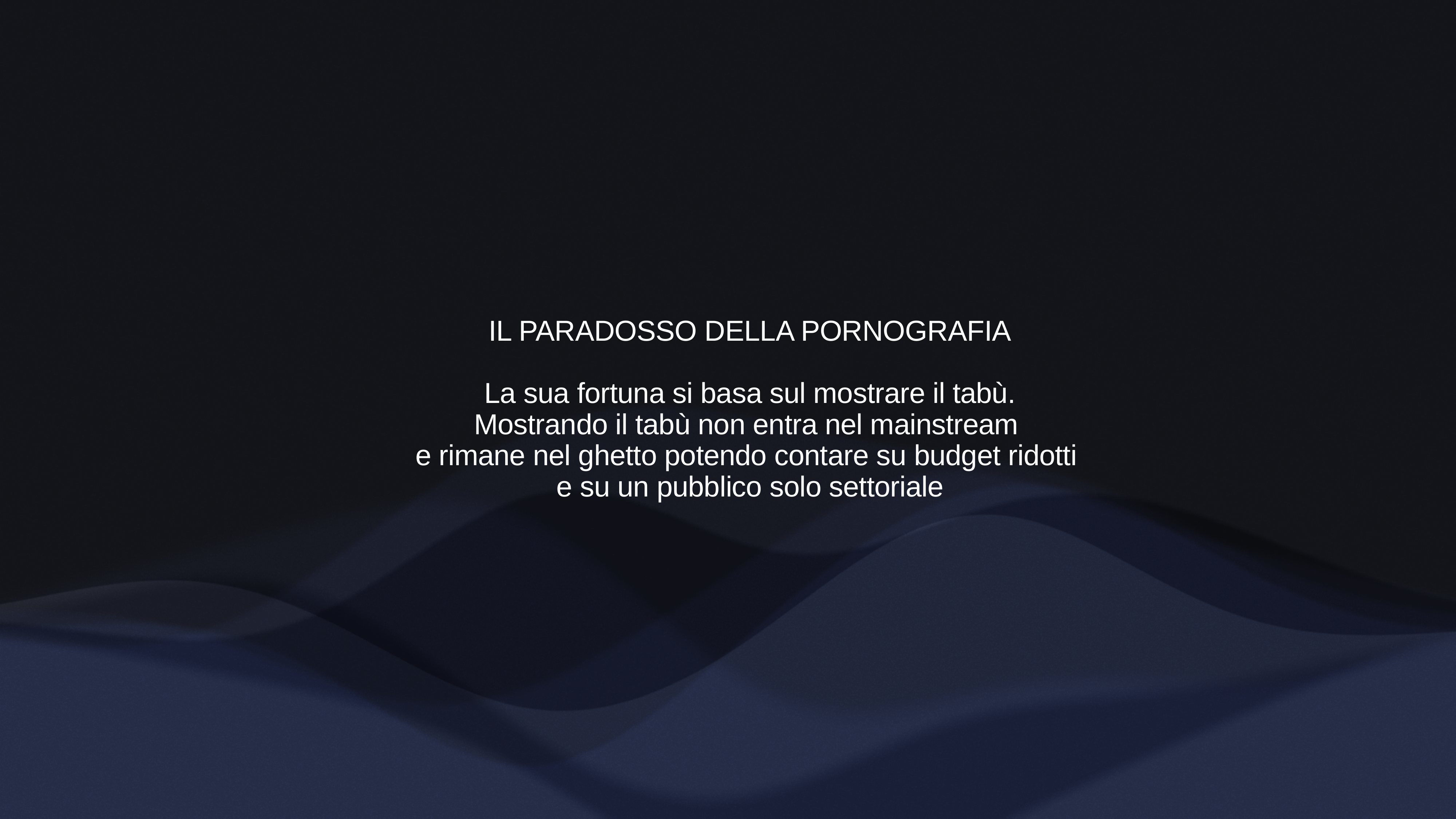

IL PARADOSSO DELLA PORNOGRAFIA

La sua fortuna si basa sul mostrare il tabù.
Mostrando il tabù non entra nel mainstream
e rimane nel ghetto potendo contare su budget ridotti
e su un pubblico solo settoriale